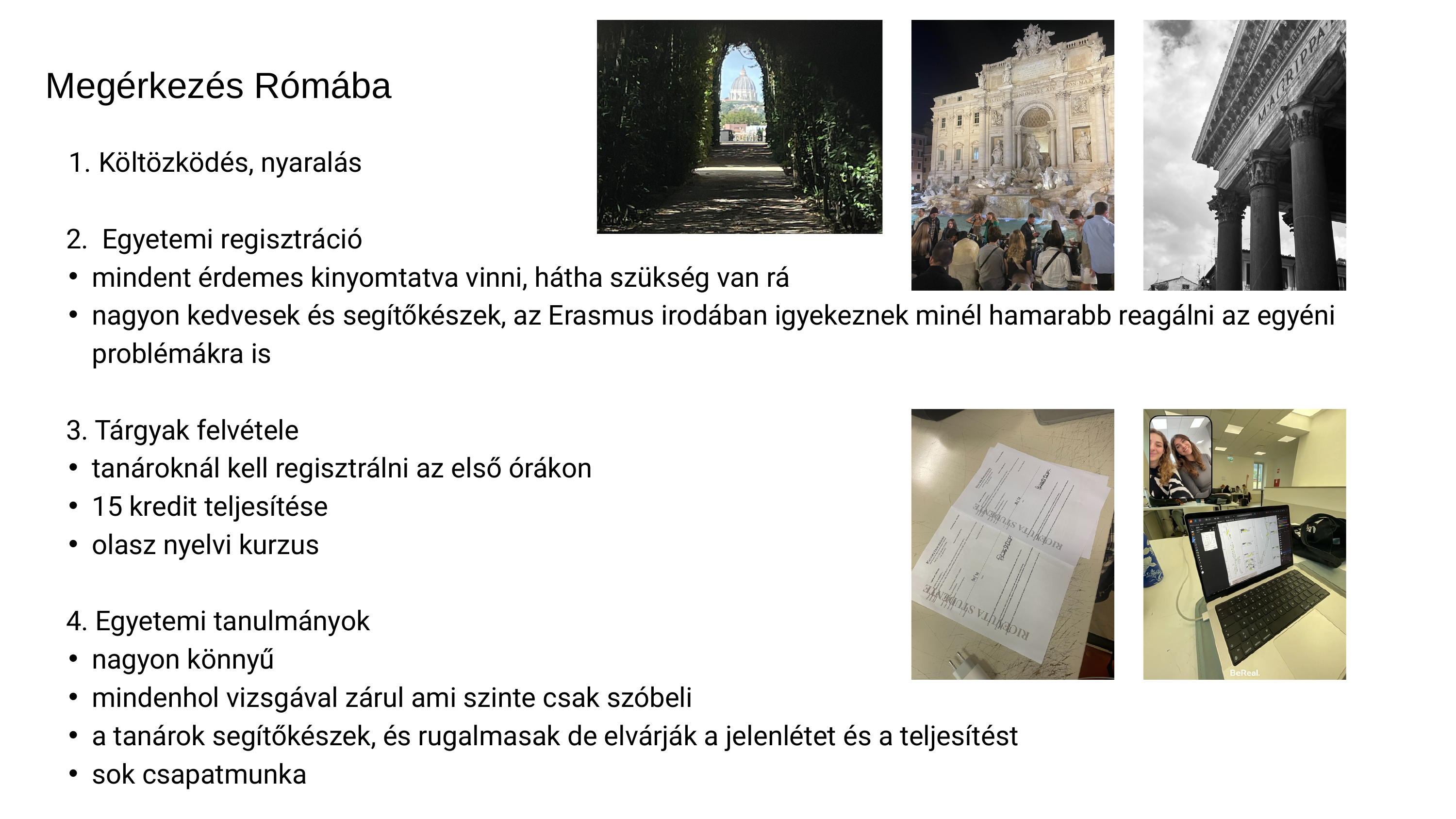

Megérkezés Rómába
 Költözködés, nyaralás

   2.  Egyetemi regisztráció
mindent érdemes kinyomtatva vinni, hátha szükség van rá
nagyon kedvesek és segítőkészek, az Erasmus irodában igyekeznek minél hamarabb reagálni az egyéni problémákra is

   3. Tárgyak felvétele
tanároknál kell regisztrálni az első órákon
15 kredit teljesítése
olasz nyelvi kurzus

   4. Egyetemi tanulmányok
nagyon könnyű
mindenhol vizsgával zárul ami szinte csak szóbeli
a tanárok segítőkészek, és rugalmasak de elvárják a jelenlétet és a teljesítést
sok csapatmunka